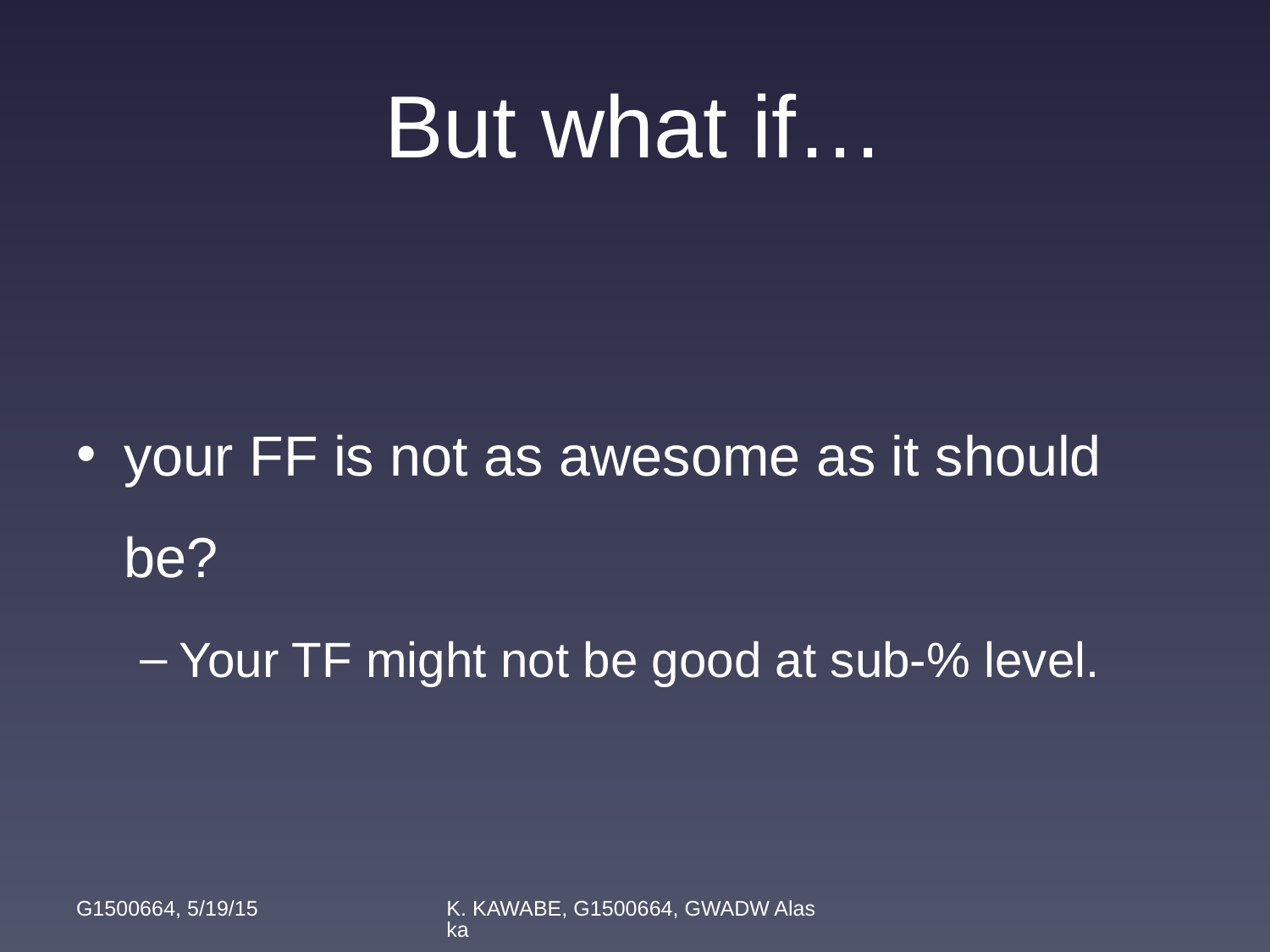

# But what if…
your FF is not as awesome as it should be?
Your TF might not be good at sub-% level.
G1500664, 5/19/15
K. KAWABE, G1500664, GWADW Alaska